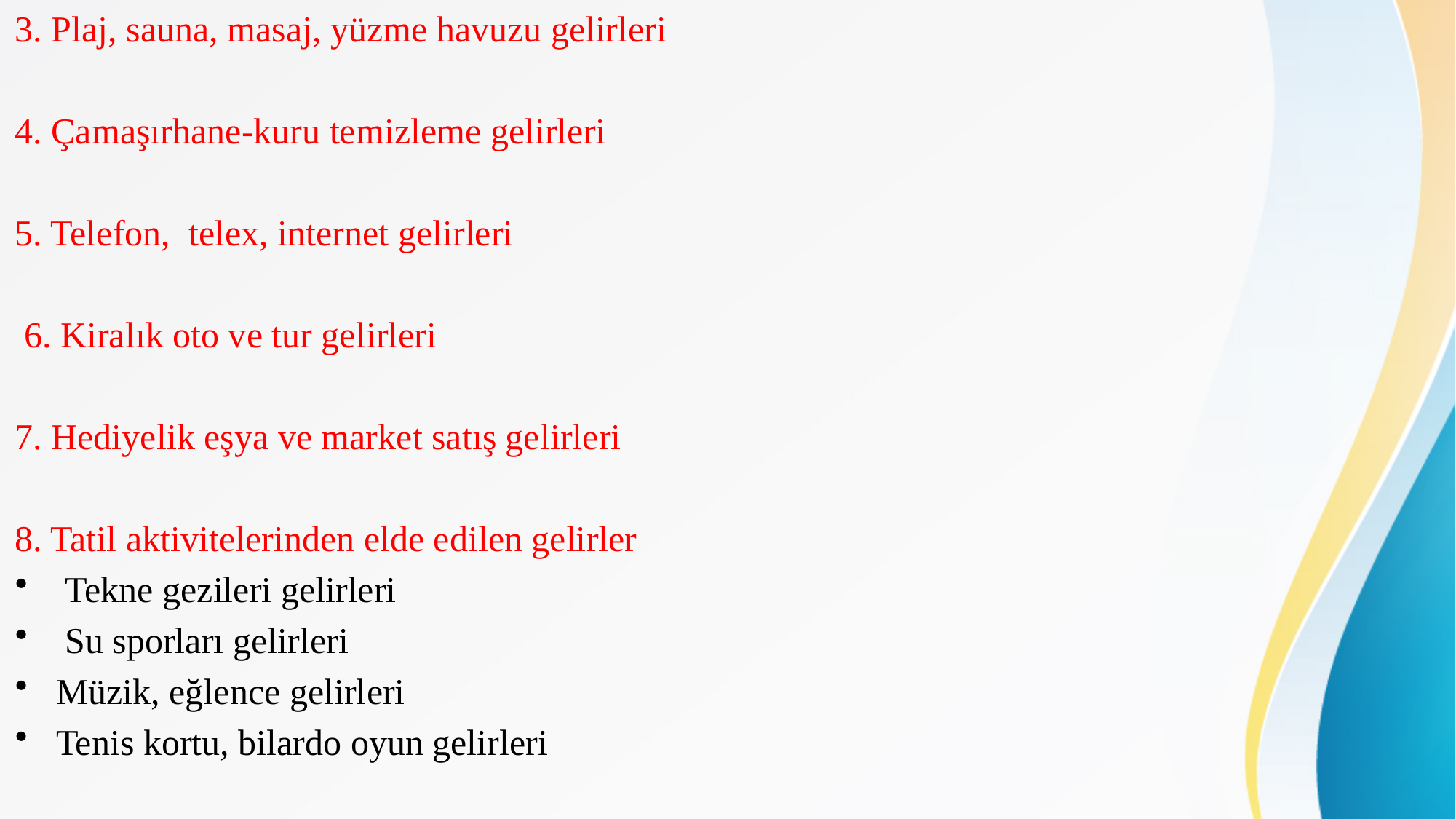

3. Plaj, sauna, masaj, yüzme havuzu gelirleri

4. Çamaşırhane-kuru temizleme gelirleri

5. Telefon,  telex, internet gelirleri

 6. Kiralık oto ve tur gelirleri

7. Hediyelik eşya ve market satış gelirleri

8. Tatil aktivitelerinden elde edilen gelirler
 Tekne gezileri gelirleri
 Su sporları gelirleri
Müzik, eğlence gelirleri
Tenis kortu, bilardo oyun gelirleri